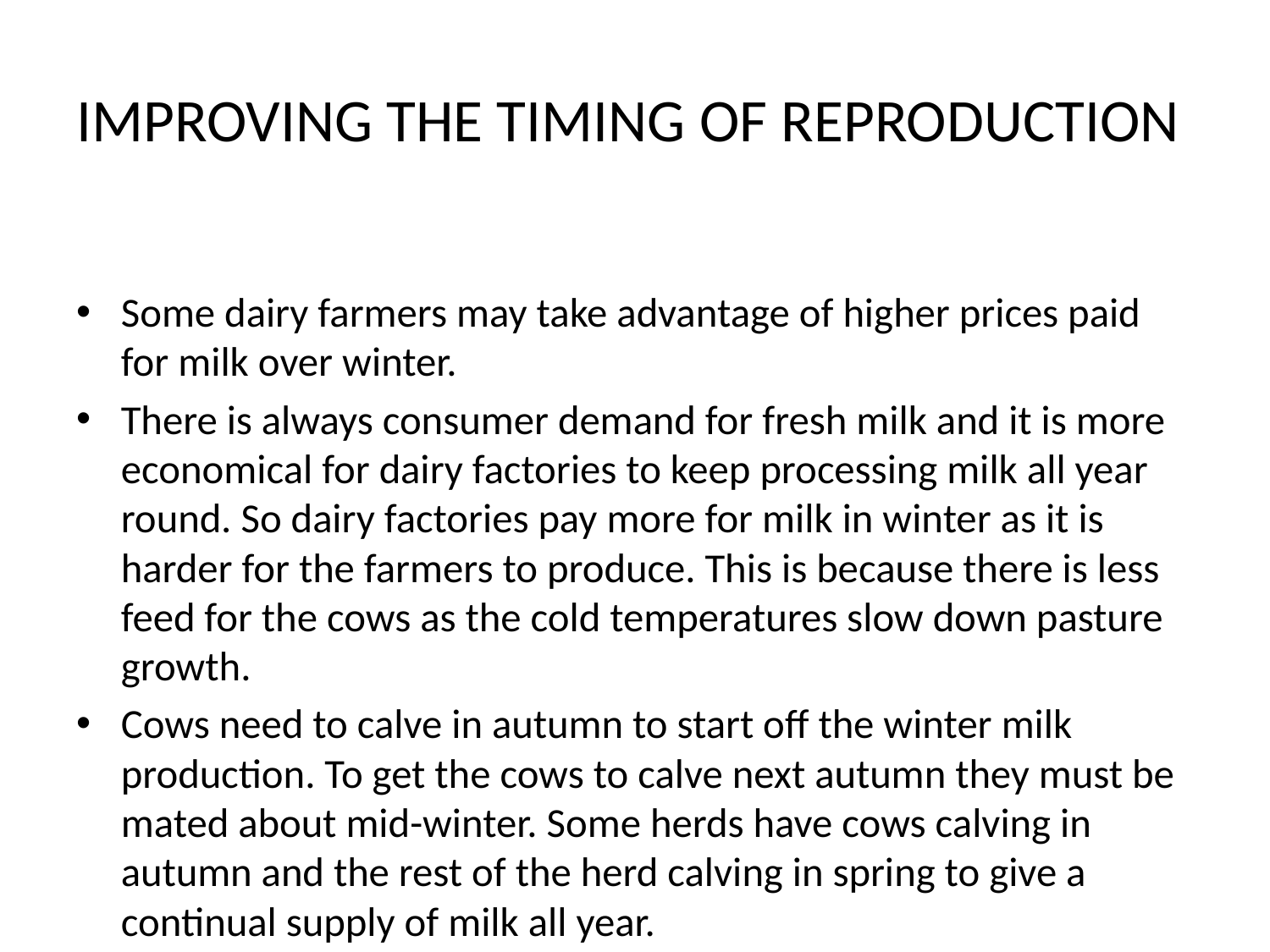

# IMPROVING THE TIMING OF REPRODUCTION

Some dairy farmers may take advantage of higher prices paid for milk over winter.
There is always consumer demand for fresh milk and it is more economical for dairy factories to keep processing milk all year round. So dairy factories pay more for milk in winter as it is harder for the farmers to produce. This is because there is less feed for the cows as the cold temperatures slow down pasture growth.
Cows need to calve in autumn to start off the winter milk production. To get the cows to calve next autumn they must be mated about mid-winter. Some herds have cows calving in autumn and the rest of the herd calving in spring to give a continual supply of milk all year.